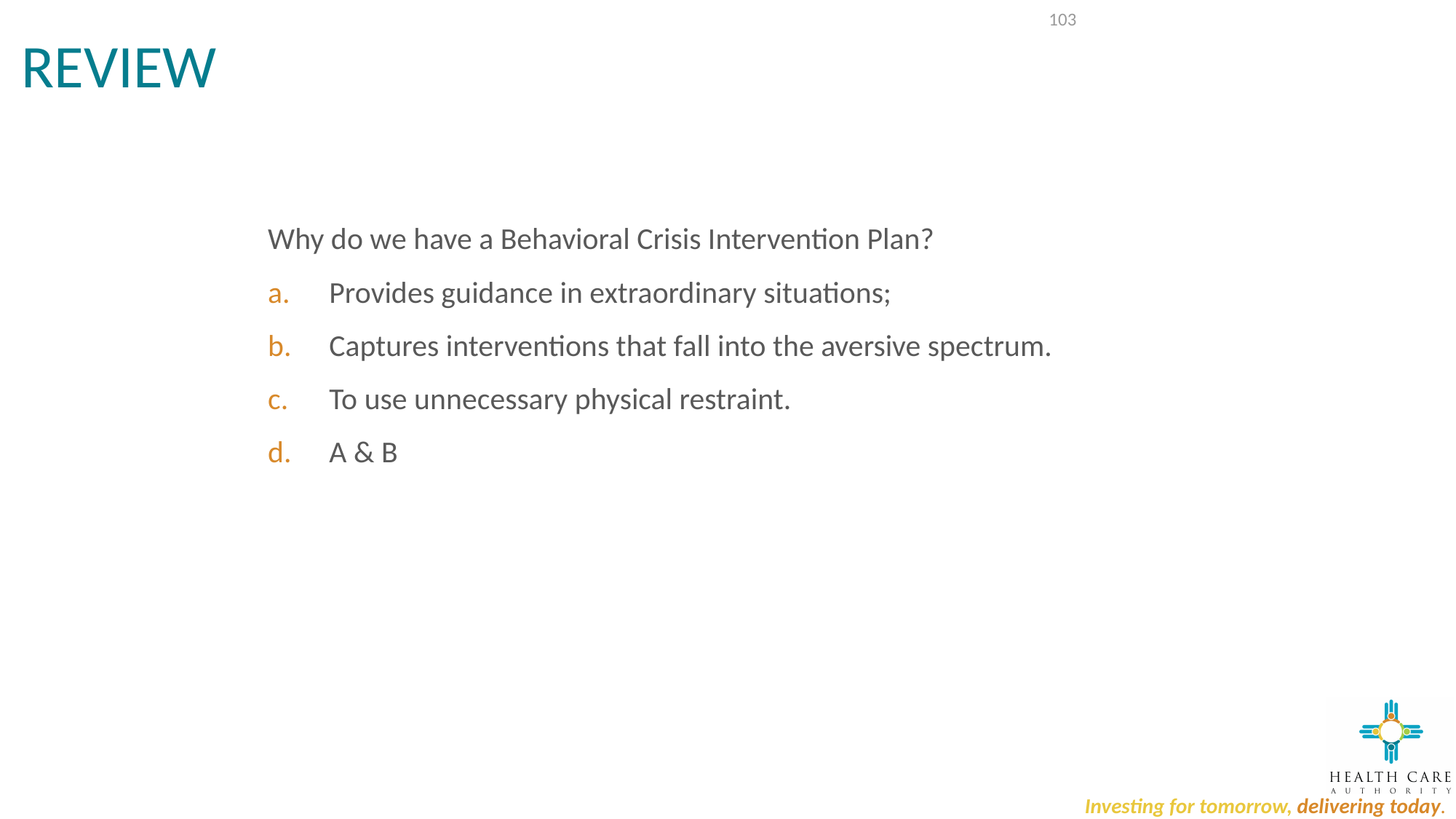

# Review
103
Why do we have a Behavioral Crisis Intervention Plan?
Provides guidance in extraordinary situations;
Captures interventions that fall into the aversive spectrum.
To use unnecessary physical restraint.
A & B